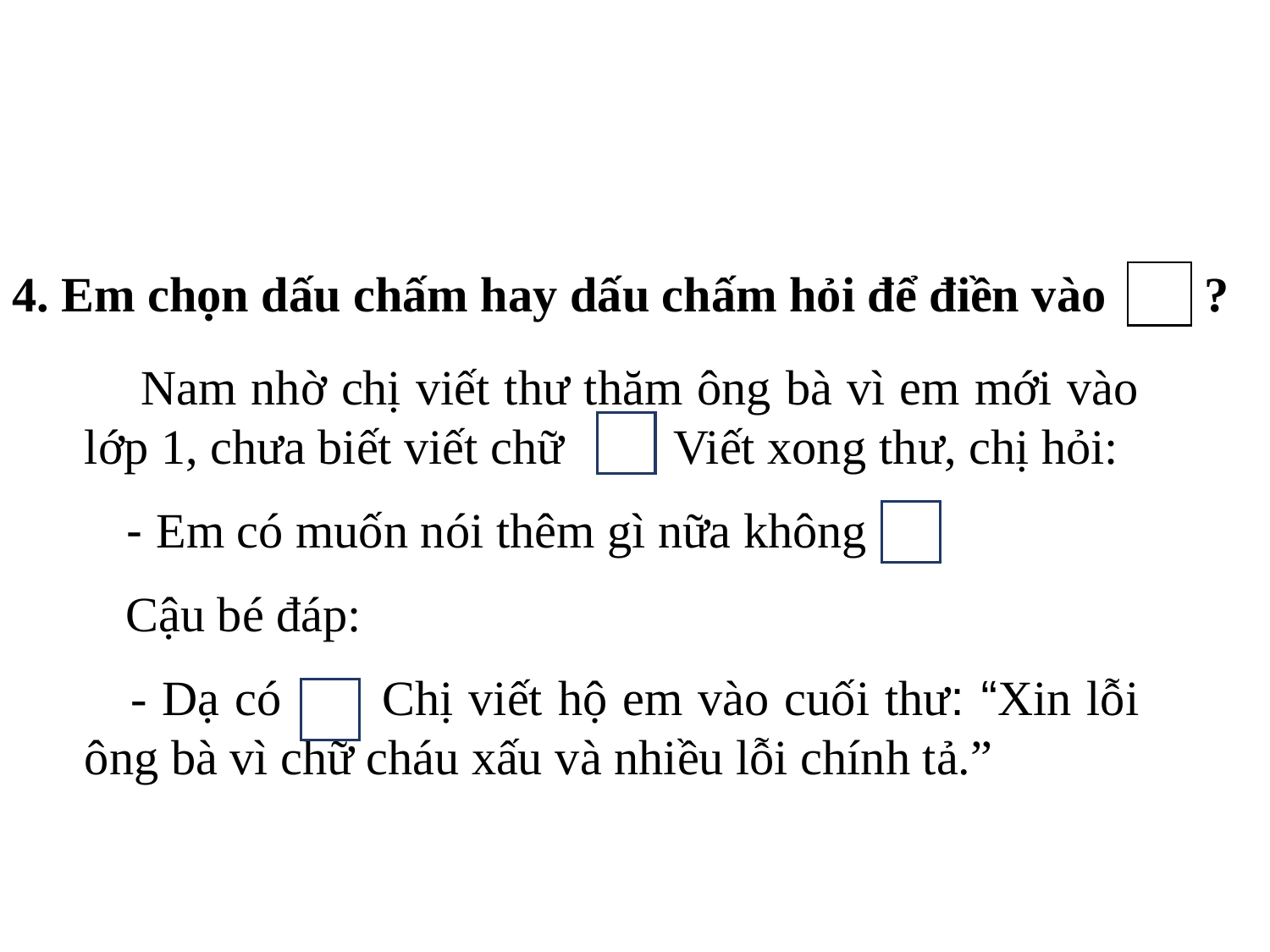

4. Em chọn dấu chấm hay dấu chấm hỏi để điền vào        ?

    Nam nhờ chị viết thư thăm ông bà vì em mới vào lớp 1, chưa biết viết chữ         Viết xong thư, chị hỏi:
   - Em có muốn nói thêm gì nữa không
   Cậu bé đáp:
   - Dạ có      Chị viết hộ em vào cuối thư: “Xin lỗi ông bà vì chữ cháu xấu và nhiều lỗi chính tả.”